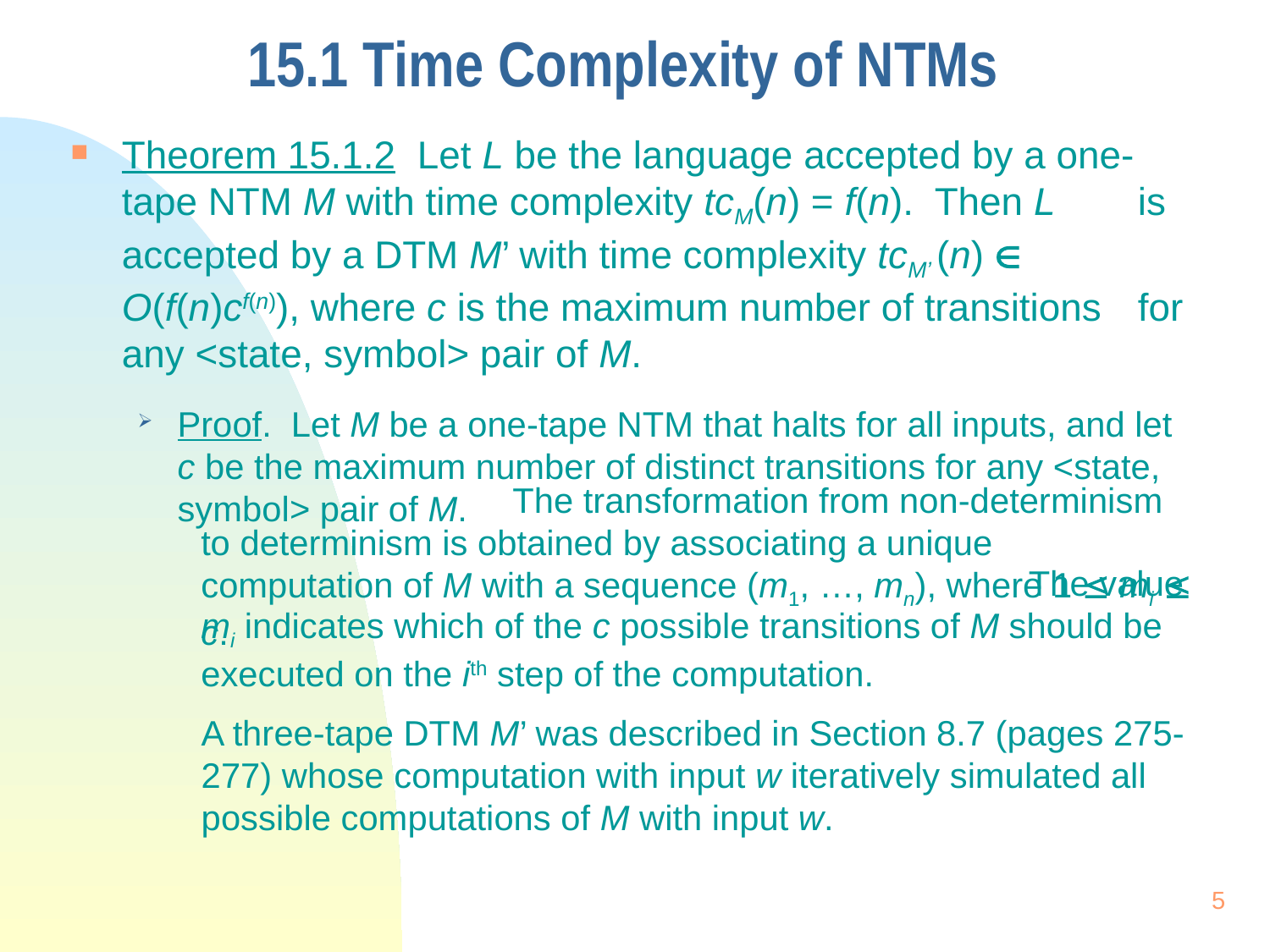

# 15.1 Time Complexity of NTMs
Theorem 15.1.2  Let L be the language accepted by a one-	tape NTM M with time complexity tcM(n) = f(n).  Then L 	is accepted by a DTM M’ with time complexity tcM’ (n) ∈ 	O(f(n)cf(n)), where c is the maximum number of transitions 	for any <state, symbol> pair of M.
Proof.  Let M be a one-tape NTM that halts for all inputs, and let 	c be the maximum number of distinct transitions for any <state, 	symbol> pair of M.

A three-tape DTM M’ was described in Section 8.7 (pages 275-277) whose computation with input w iteratively simulated all possible computations of M with input w.
                                The transformation from non-determinism to determinism is obtained by associating a unique computation of M with a sequence (m1, …, mn), where 1 ≤ mi ≤ c.
                                                                                     The value mi indicates which of the c possible transitions of M should be executed on the ith step of the computation.
5